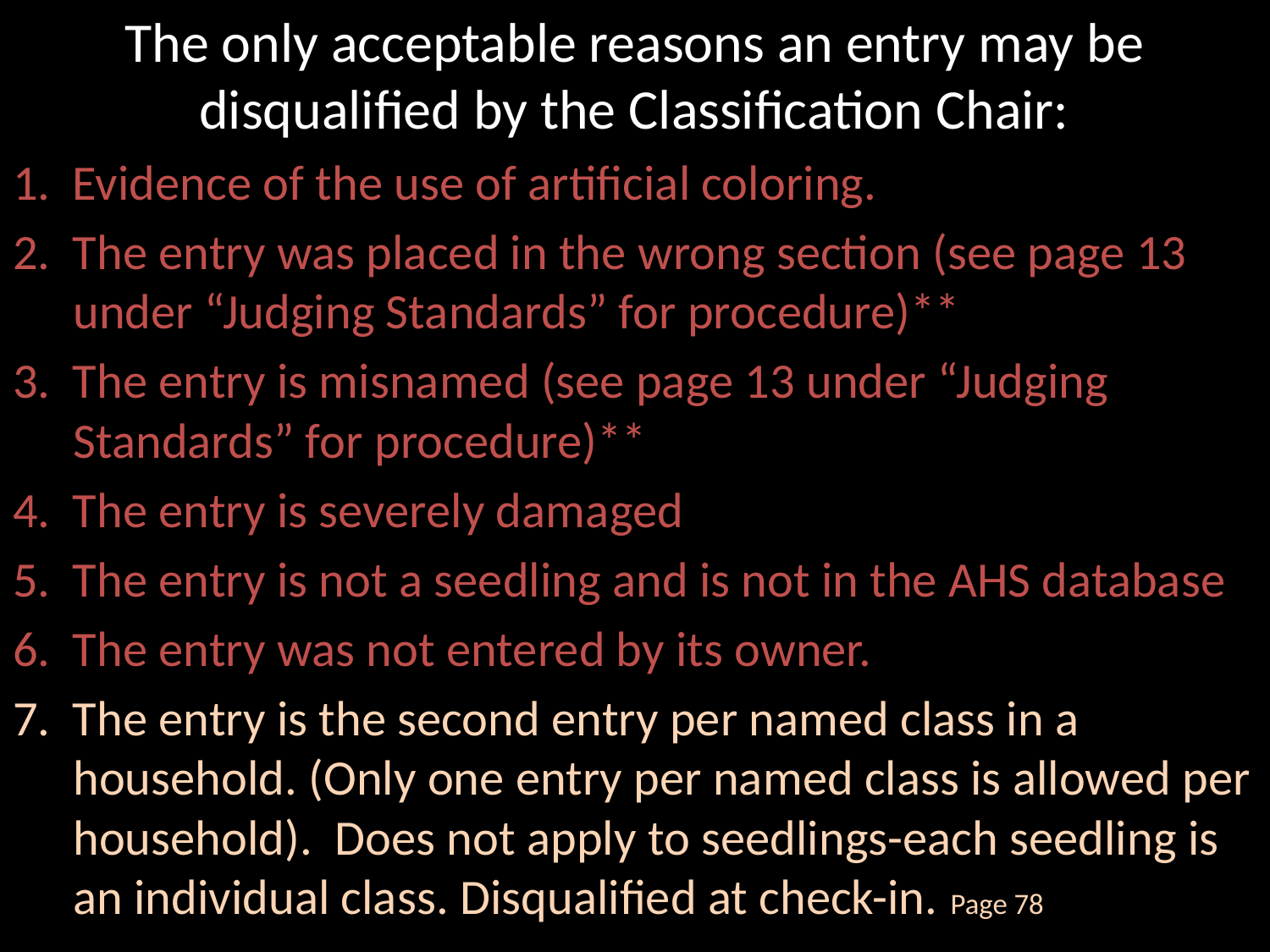

The only acceptable reasons an entry may be disqualified by the Classification Chair:
1.  Evidence of the use of artificial coloring.
2.  The entry was placed in the wrong section (see page 13 under “Judging Standards” for procedure)**
3.  The entry is misnamed (see page 13 under “Judging Standards” for procedure)**
4.  The entry is severely damaged
5.  The entry is not a seedling and is not in the AHS database
6.  The entry was not entered by its owner.
7.  The entry is the second entry per named class in a household. (Only one entry per named class is allowed per household).  Does not apply to seedlings-each seedling is an individual class. Disqualified at check-in. Page 78